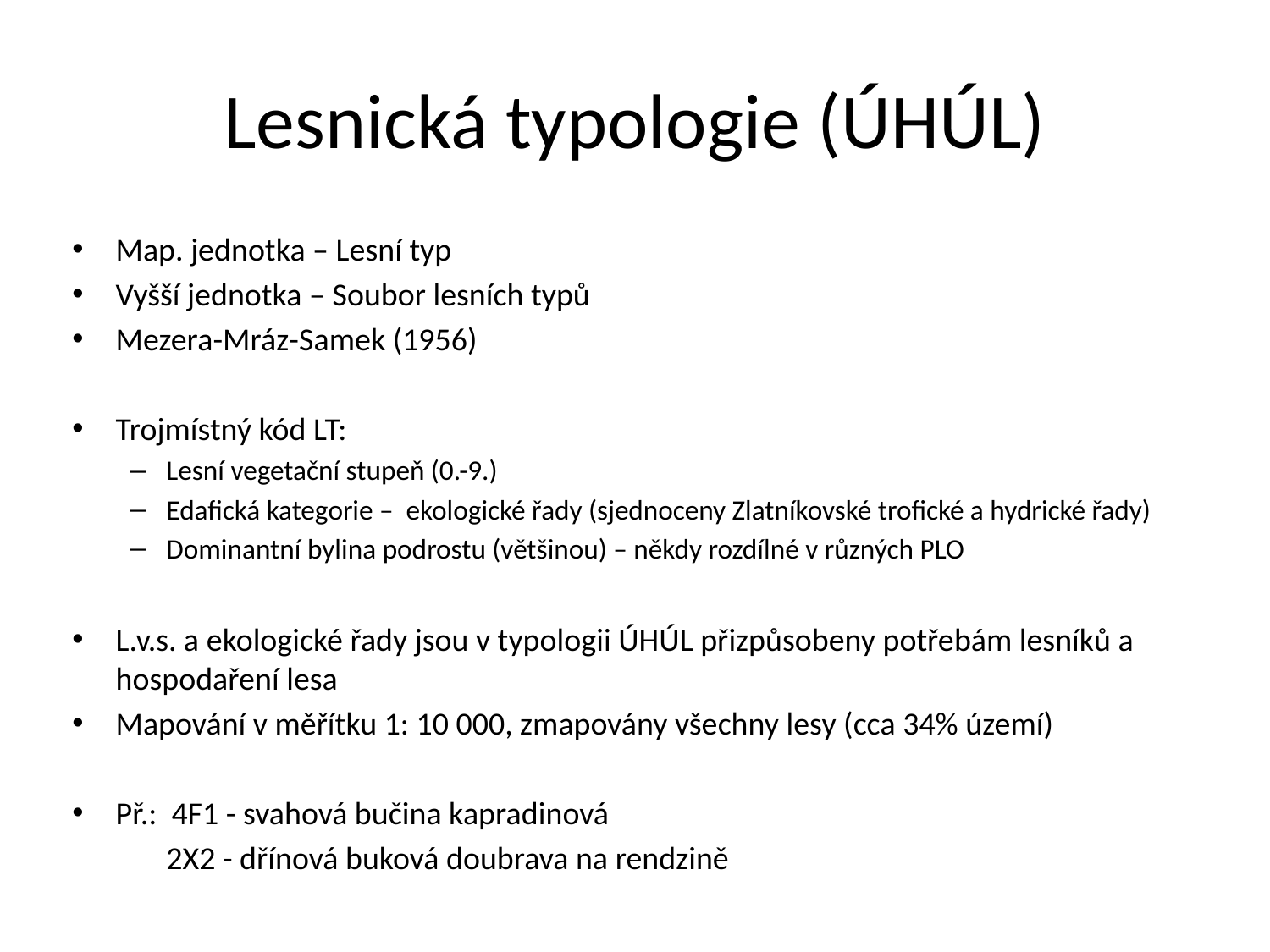

# Lesnická typologie (ÚHÚL)
Map. jednotka – Lesní typ
Vyšší jednotka – Soubor lesních typů
Mezera-Mráz-Samek (1956)

Trojmístný kód LT:
Lesní vegetační stupeň (0.-9.)
Edafická kategorie –  ekologické řady (sjednoceny Zlatníkovské trofické a hydrické řady)
Dominantní bylina podrostu (většinou) – někdy rozdílné v různých PLO

L.v.s. a ekologické řady jsou v typologii ÚHÚL přizpůsobeny potřebám lesníků a hospodaření lesa
Mapování v měřítku 1: 10 000, zmapovány všechny lesy (cca 34% území)

Př.:  4F1 - svahová bučina kapradinová
	2X2 - dřínová buková doubrava na rendzině